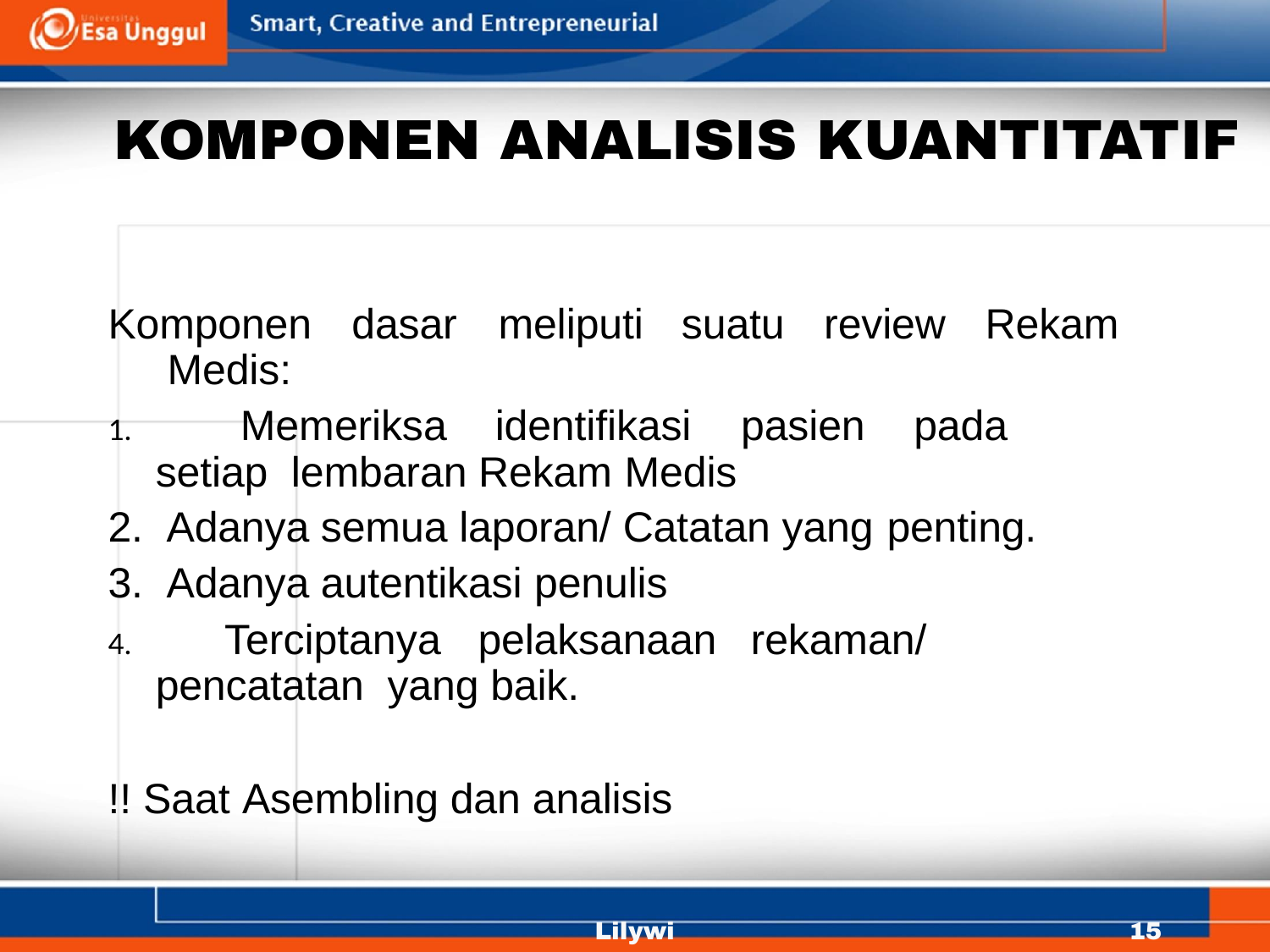

# KOMPONEN ANALISIS KUANTITATIF
Komponen  Medis:
dasar	meliputi
suatu
review
Rekam
	Memeriksa	identifikasi	pasien	pada	setiap  lembaran Rekam Medis
Adanya semua laporan/ Catatan yang penting.
Adanya autentikasi penulis
	Terciptanya	pelaksanaan	rekaman/	pencatatan  yang baik.

!! Saat Asembling dan analisis
Lilywi
15